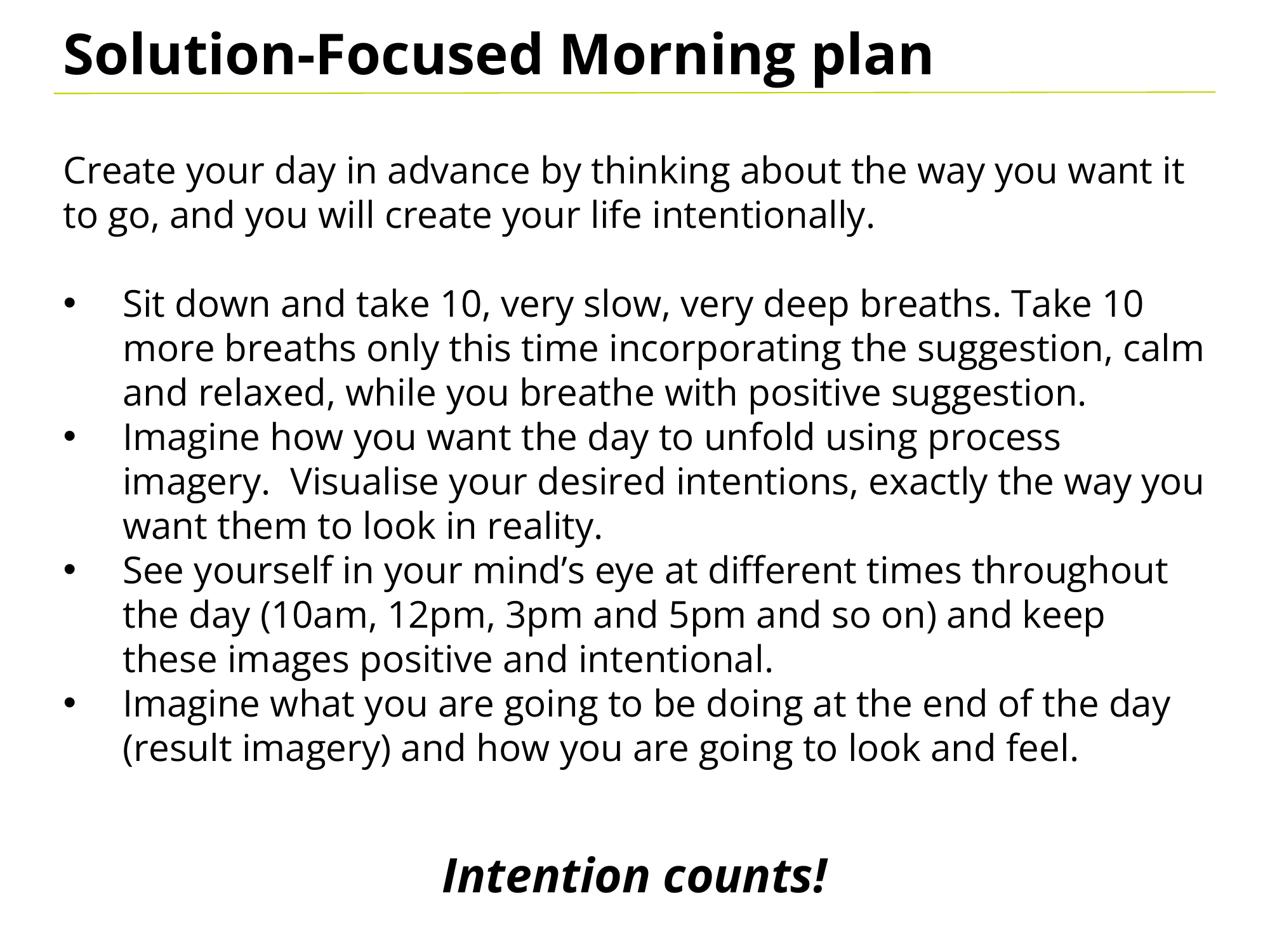

Solution-Focused Morning plan

Create your day in advance by thinking about the way you want it to go, and you will create your life intentionally.

Sit down and take 10, very slow, very deep breaths. Take 10 more breaths only this time incorporating the suggestion, calm and relaxed, while you breathe with positive suggestion.
Imagine how you want the day to unfold using process imagery.  Visualise your desired intentions, exactly the way you want them to look in reality.
See yourself in your mind’s eye at different times throughout the day (10am, 12pm, 3pm and 5pm and so on) and keep these images positive and intentional.
Imagine what you are going to be doing at the end of the day (result imagery) and how you are going to look and feel.
Intention counts!